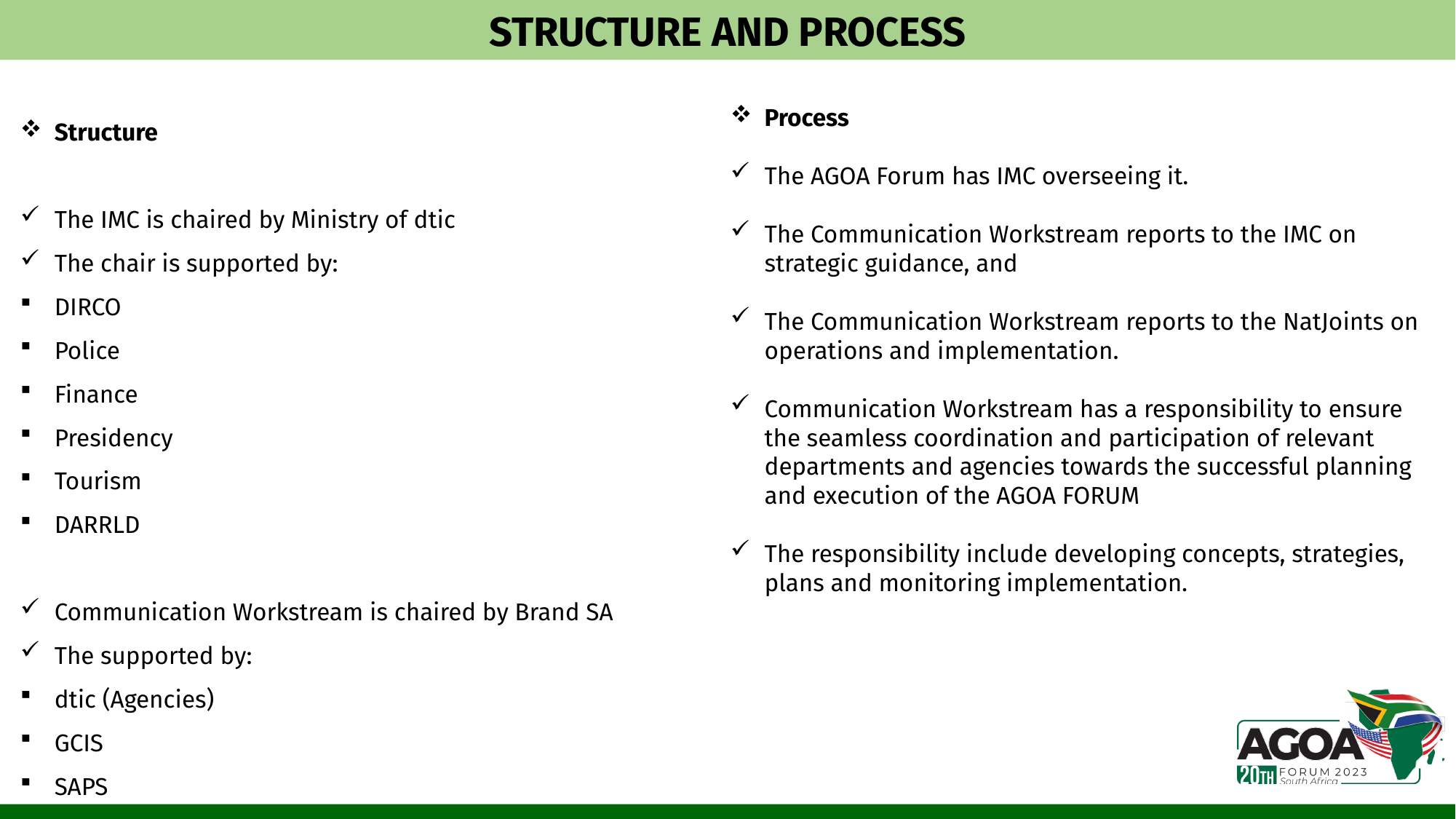

Structure and process
Structure

The IMC is chaired by Ministry of dtic
The chair is supported by:
DIRCO
Police
Finance
Presidency
Tourism
DARRLD

Communication Workstream is chaired by Brand SA
The supported by:
dtic (Agencies)
GCIS
SAPS

Process

The AGOA Forum has IMC overseeing it.

The Communication Workstream reports to the IMC on strategic guidance, and

The Communication Workstream reports to the NatJoints on operations and implementation.

Communication Workstream has a responsibility to ensure the seamless coordination and participation of relevant departments and agencies towards the successful planning and execution of the AGOA FORUM

The responsibility include developing concepts, strategies, plans and monitoring implementation.